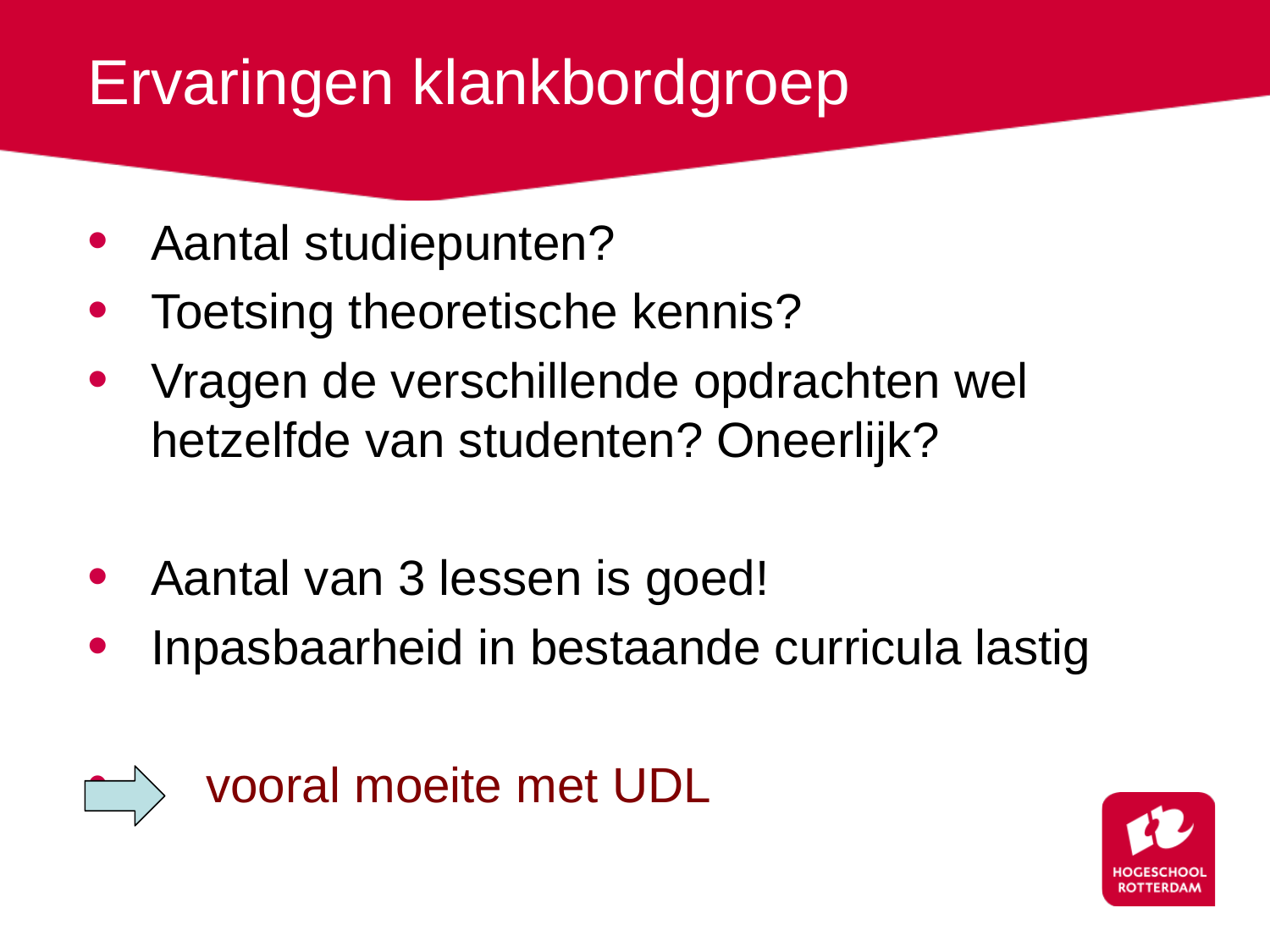

# Ervaringen klankbordgroep
Aantal studiepunten?
Toetsing theoretische kennis?
Vragen de verschillende opdrachten wel hetzelfde van studenten? Oneerlijk?

Aantal van 3 lessen is goed!
Inpasbaarheid in bestaande curricula lastig

    vooral moeite met UDL